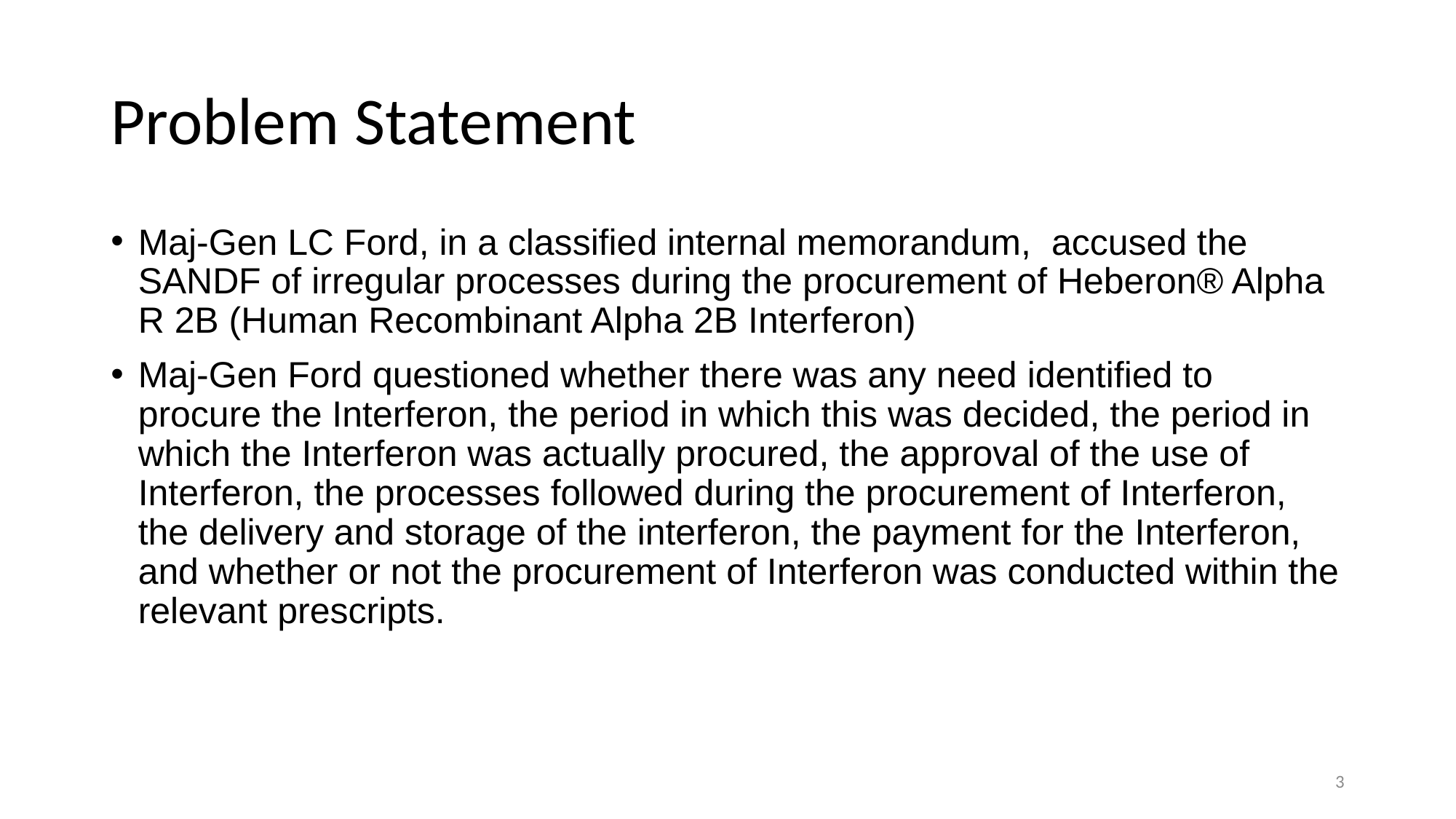

Problem Statement
Maj-Gen LC Ford, in a classified internal memorandum,  accused the SANDF of irregular processes during the procurement of Heberon® Alpha R 2B (Human Recombinant Alpha 2B Interferon)
Maj-Gen Ford questioned whether there was any need identified to procure the Interferon, the period in which this was decided, the period in which the Interferon was actually procured, the approval of the use of Interferon, the processes followed during the procurement of Interferon, the delivery and storage of the interferon, the payment for the Interferon, and whether or not the procurement of Interferon was conducted within the relevant prescripts.

3